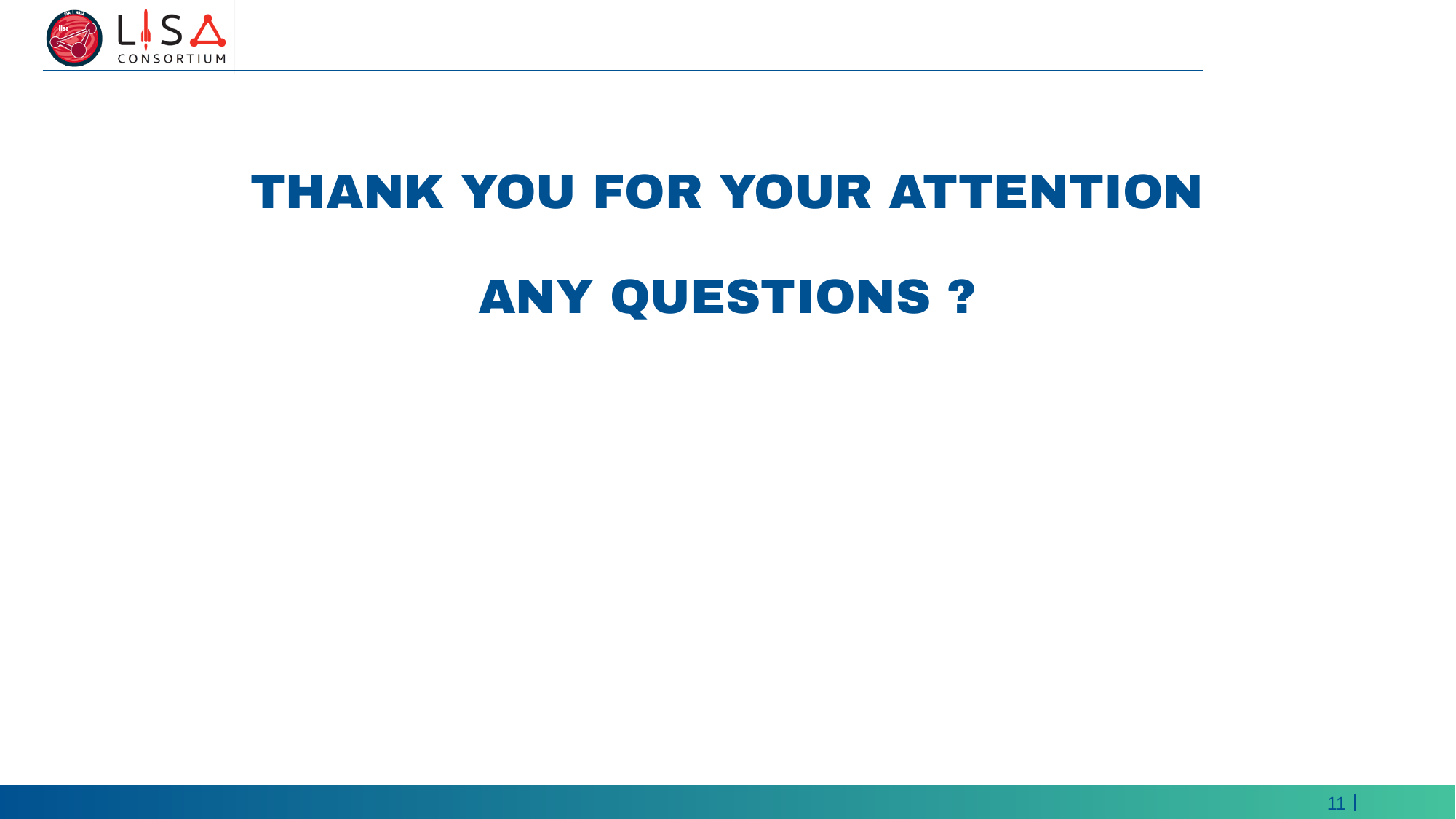

# Thank you for your attention Any Questions ?
11